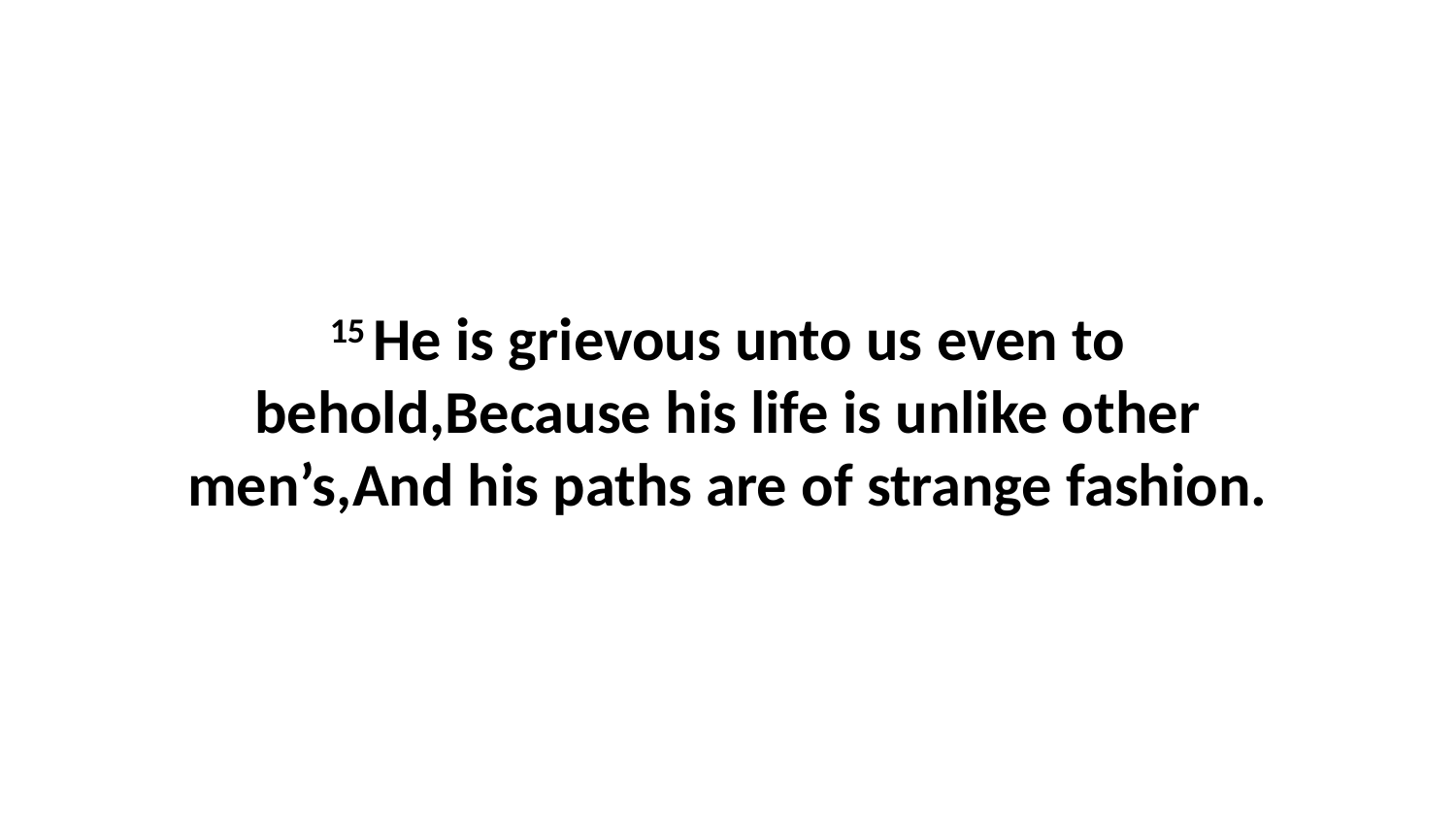

15 He is grievous unto us even to behold,Because his life is unlike other men’s,And his paths are of strange fashion.